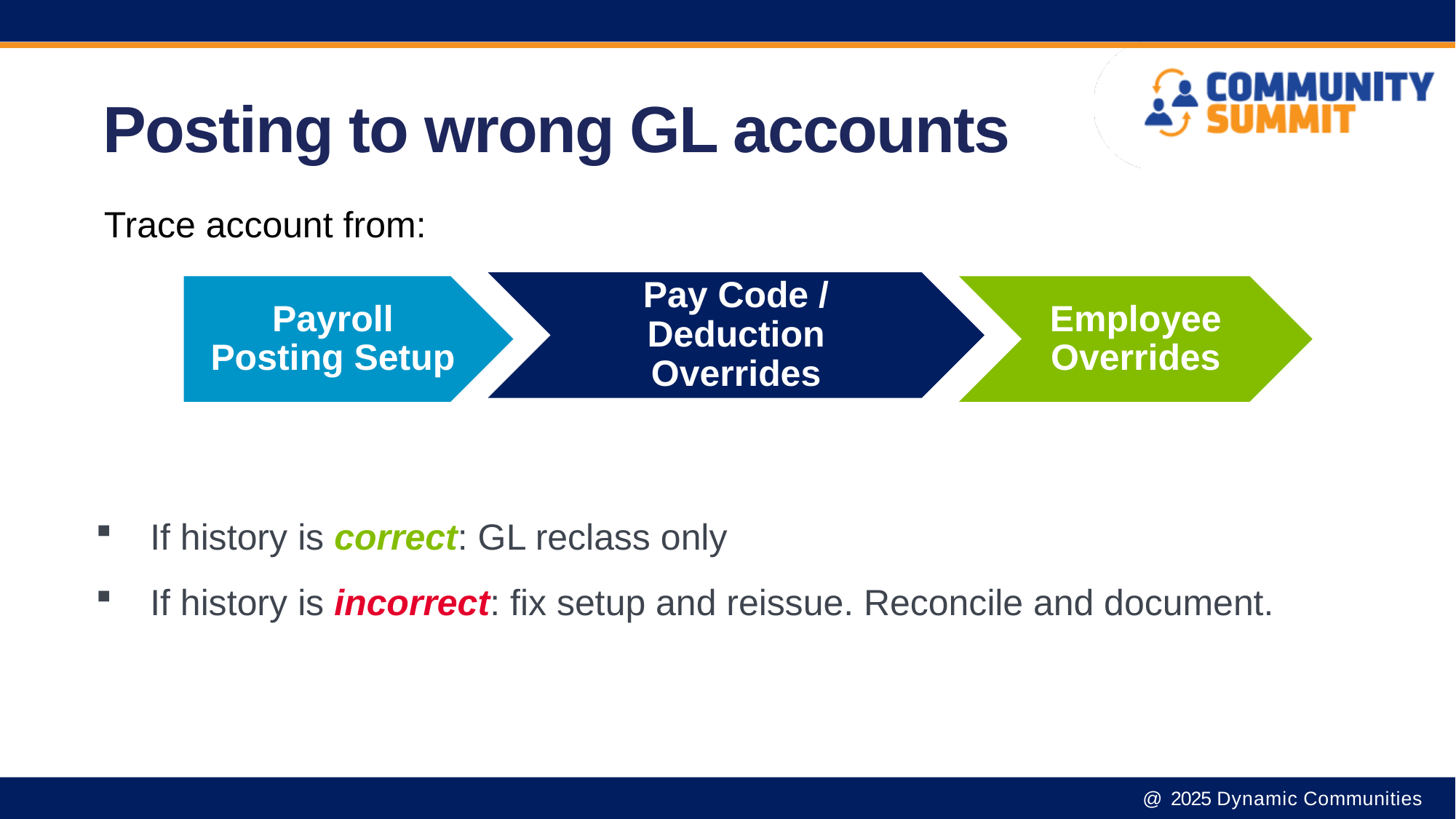

# Posting to wrong GL accounts
Trace account from:
Pay Code / Deduction Overrides
Payroll Posting Setup
Employee Overrides
If history is correct: GL reclass only
If history is incorrect: fix setup and reissue. Reconcile and document.